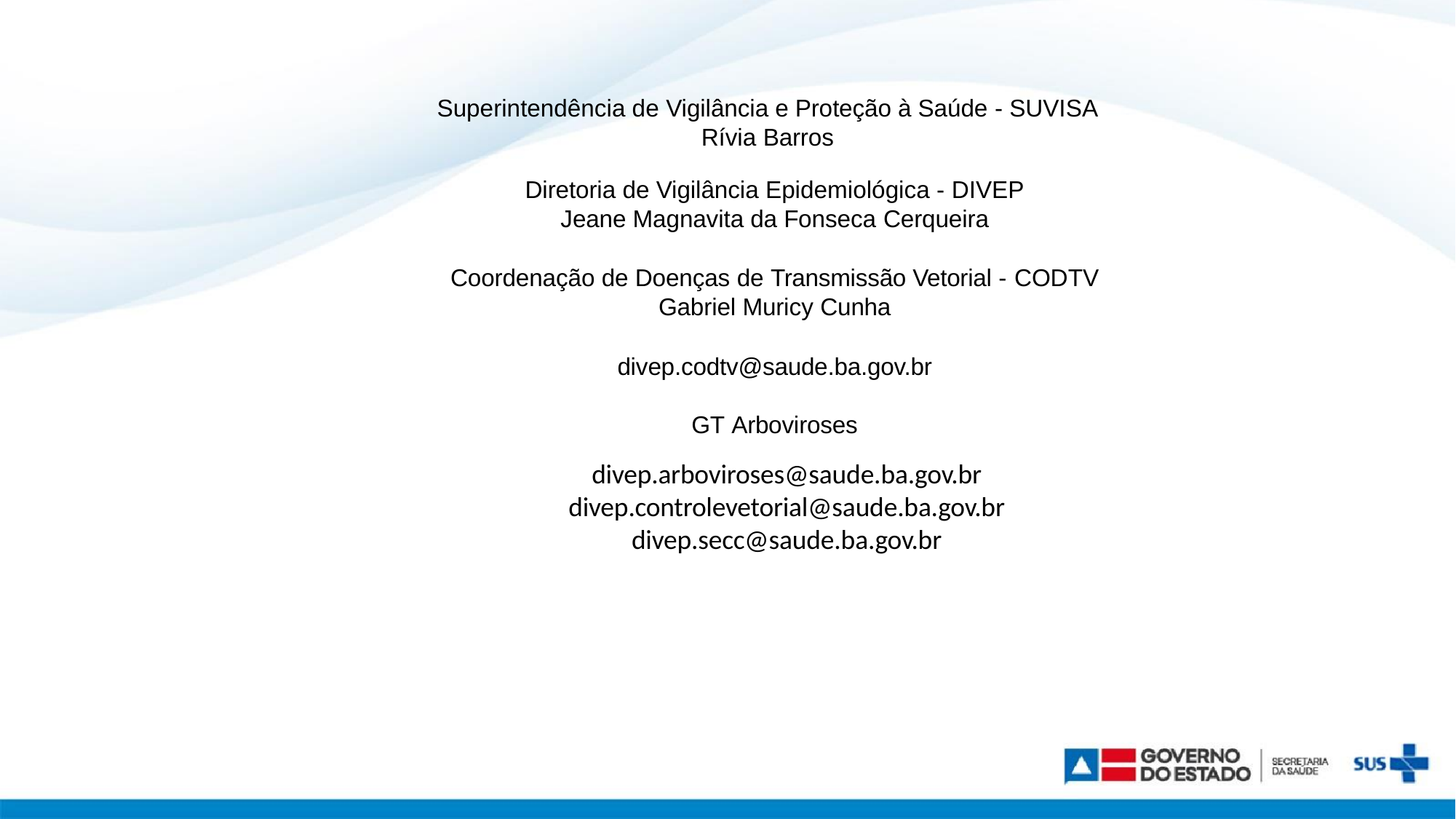

Superintendência de Vigilância e Proteção à Saúde - SUVISA
Rívia Barros
Diretoria de Vigilância Epidemiológica - DIVEP
Jeane Magnavita da Fonseca Cerqueira

Coordenação de Doenças de Transmissão Vetorial - CODTV
Gabriel Muricy Cunha

divep.codtv@saude.ba.gov.br

GT Arboviroses

divep.arboviroses@saude.ba.gov.br
divep.controlevetorial@saude.ba.gov.br
divep.secc@saude.ba.gov.br